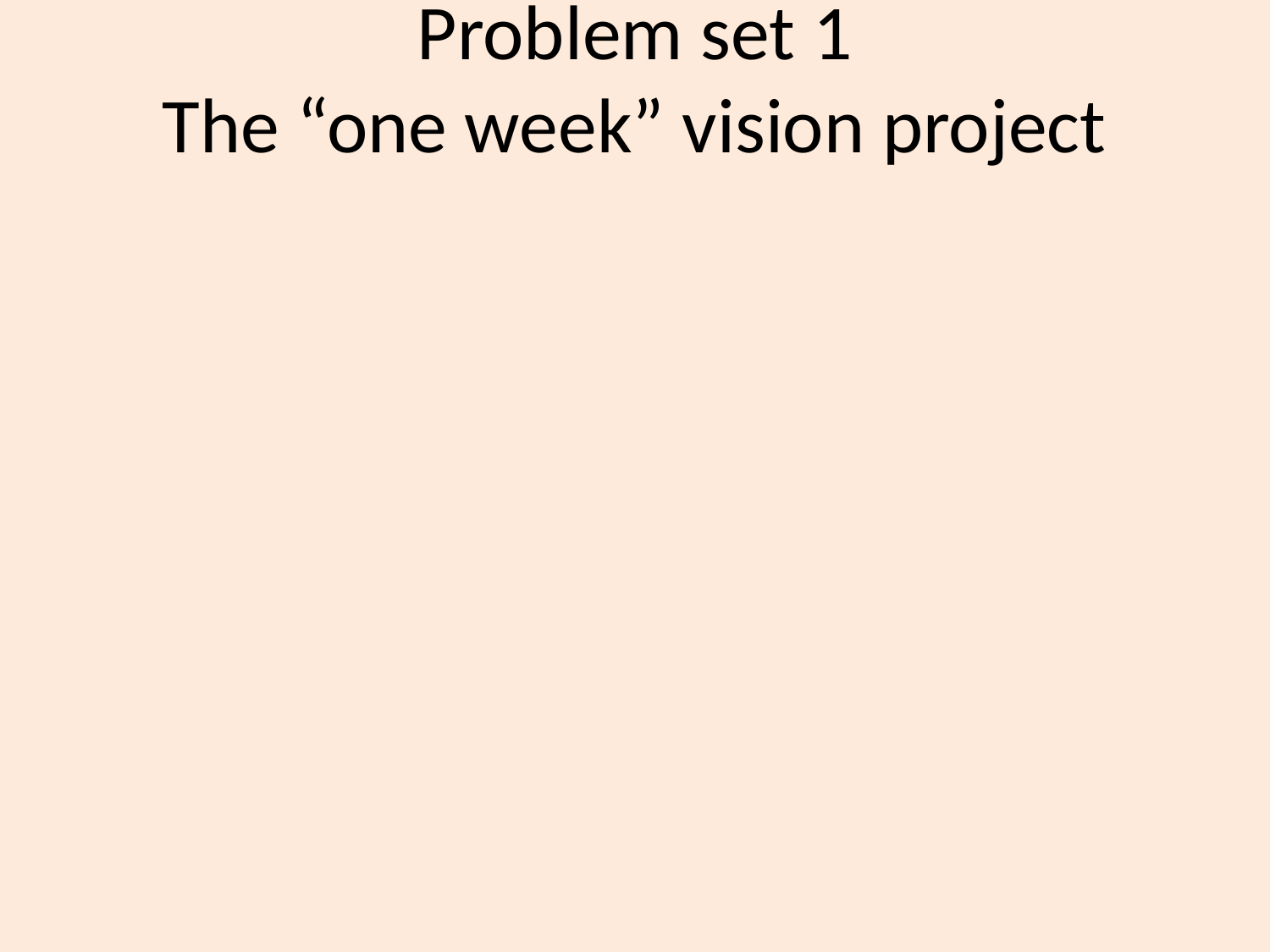

# Problem set 1 The “one week” vision project